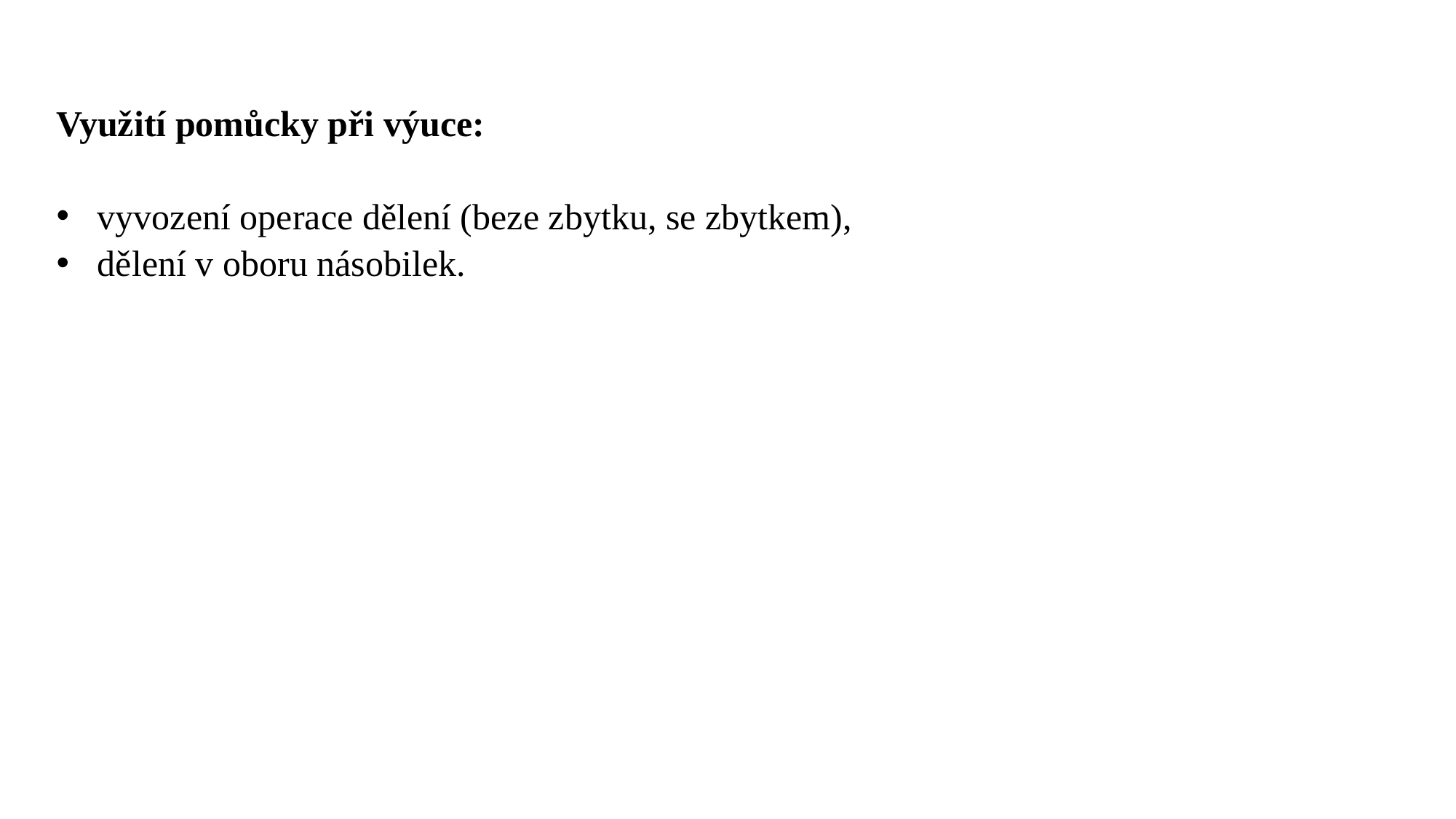

Využití pomůcky při výuce:

vyvození operace dělení (beze zbytku, se zbytkem),
dělení v oboru násobilek.